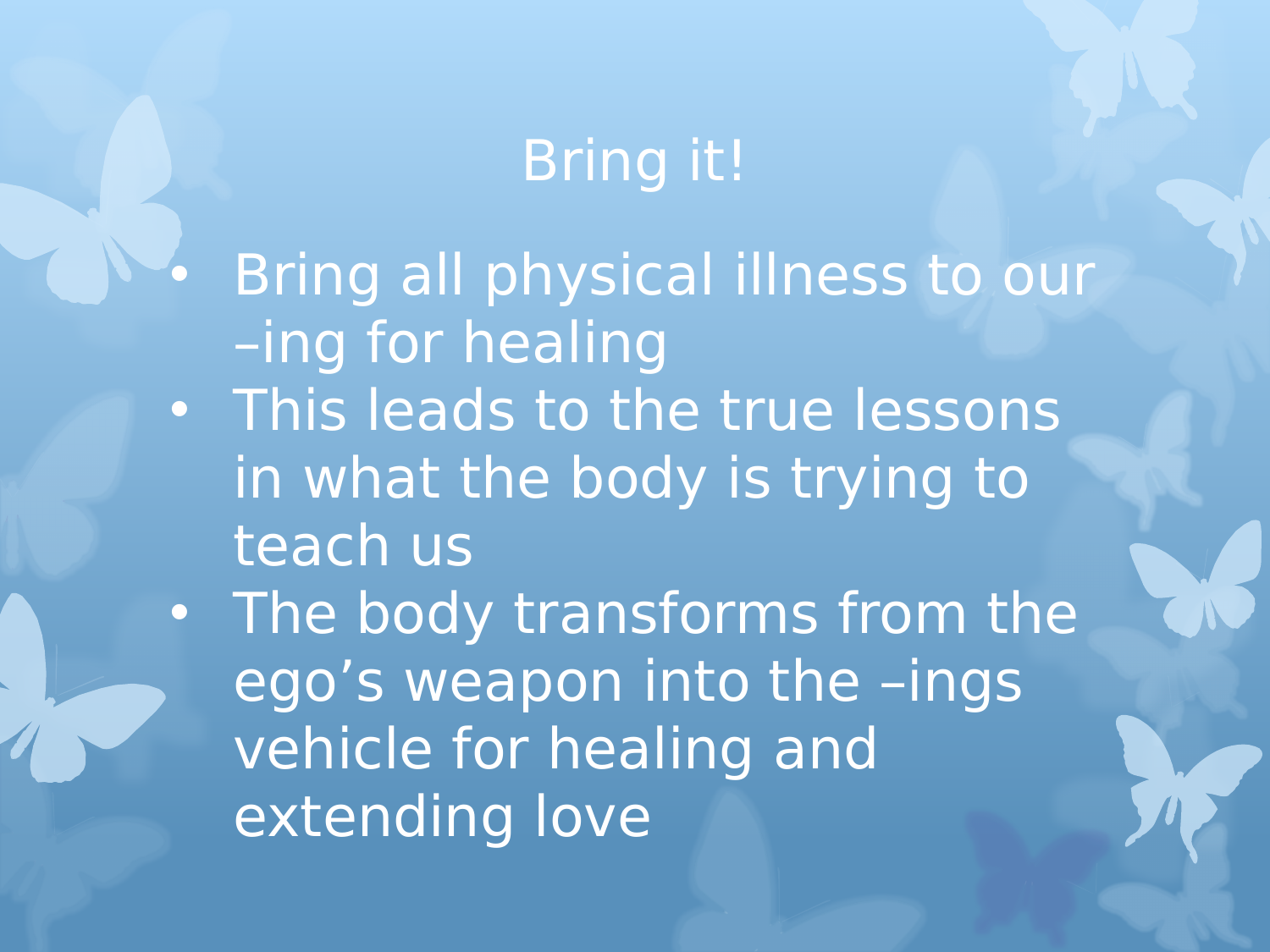

# Bring it!
Bring all physical illness to our –ing for healing
This leads to the true lessons in what the body is trying to teach us
The body transforms from the ego’s weapon into the –ings vehicle for healing and extending love